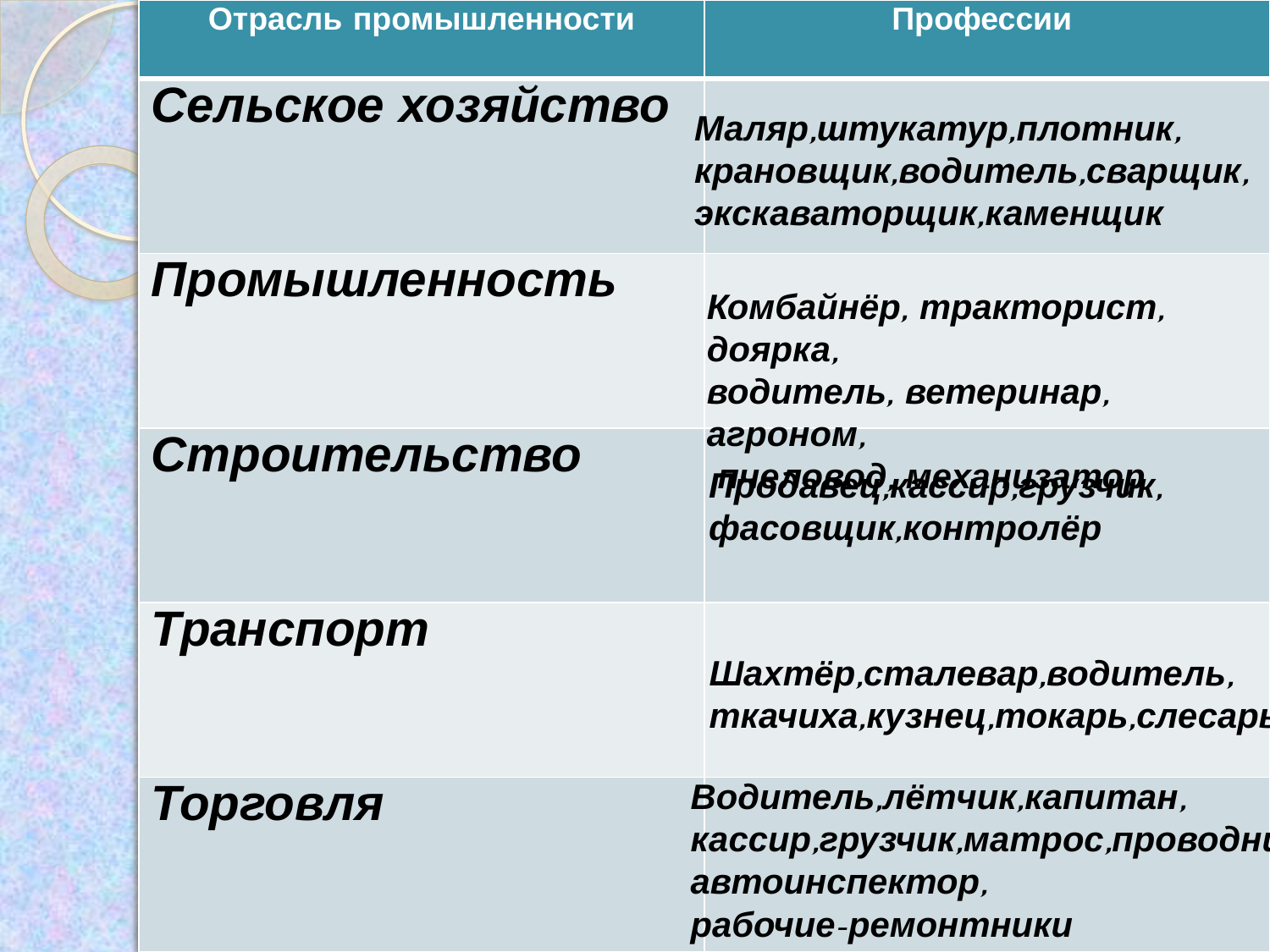

| Отрасль промышленности | Профессии |
| --- | --- |
| Сельское хозяйство |  |
| Промышленность |  |
| Строительство |  |
| Транспорт |  |
| Торговля |  |
Маляр,штукатур,плотник,
крановщик,водитель,сварщик,
экскаваторщик,каменщик
Комбайнёр, тракторист, доярка,
водитель, ветеринар, агроном,
 пчеловод, механизатор
Продавец,кассир,грузчик,
фасовщик,контролёр
Шахтёр,сталевар,водитель,
ткачиха,кузнец,токарь,слесарь
Водитель,лётчик,капитан,
кассир,грузчик,матрос,проводник,
автоинспектор,
рабочие-ремонтники